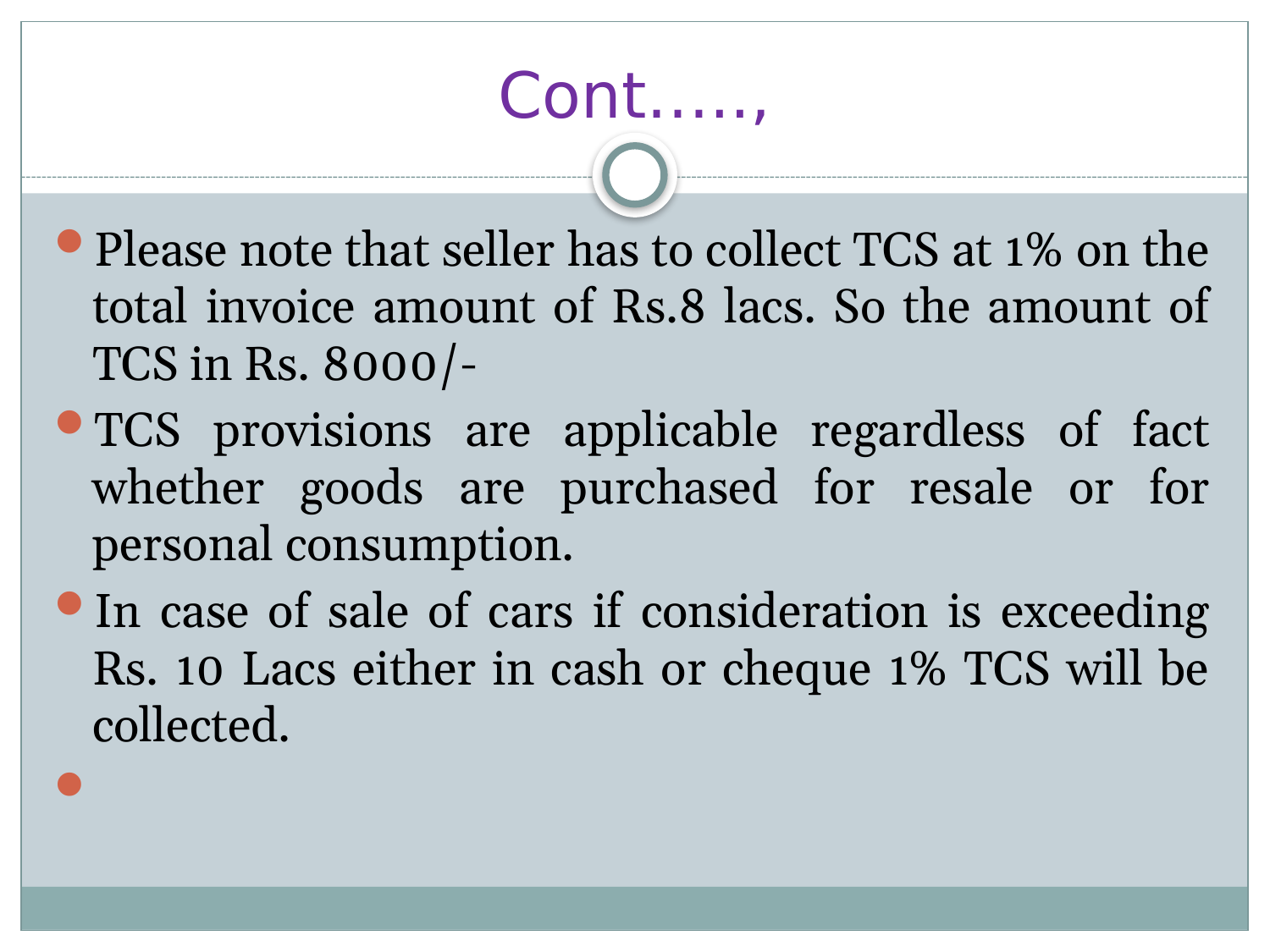

# Cont…..,
Please note that seller has to collect TCS at 1% on the total invoice amount of Rs.8 lacs. So the amount of TCS in Rs. 8000/-
TCS provisions are applicable regardless of fact whether goods are purchased for resale or for personal consumption.
In case of sale of cars if consideration is exceeding Rs. 10 Lacs either in cash or cheque 1% TCS will be collected.